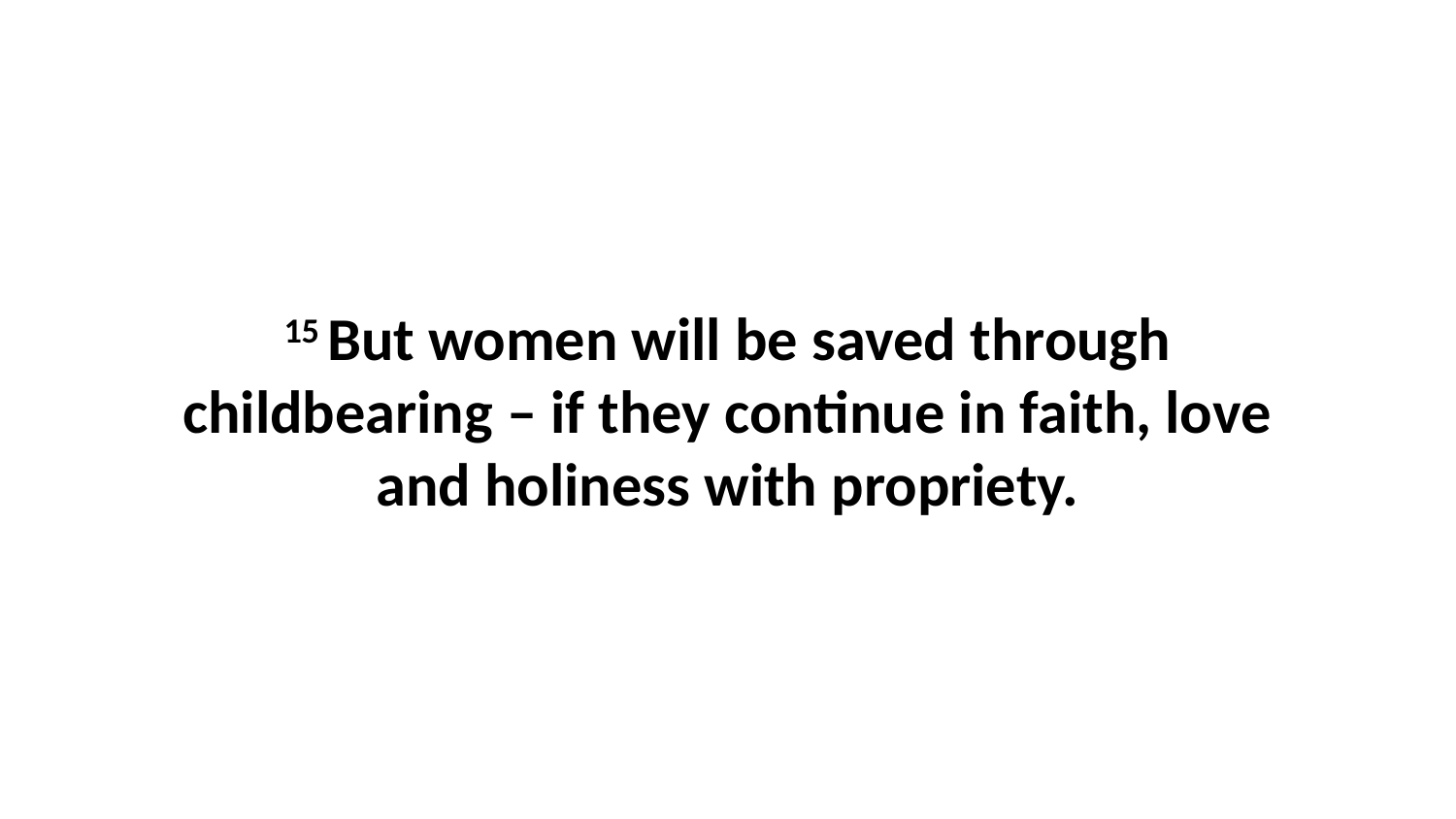

15 But women will be saved through childbearing – if they continue in faith, love and holiness with propriety.